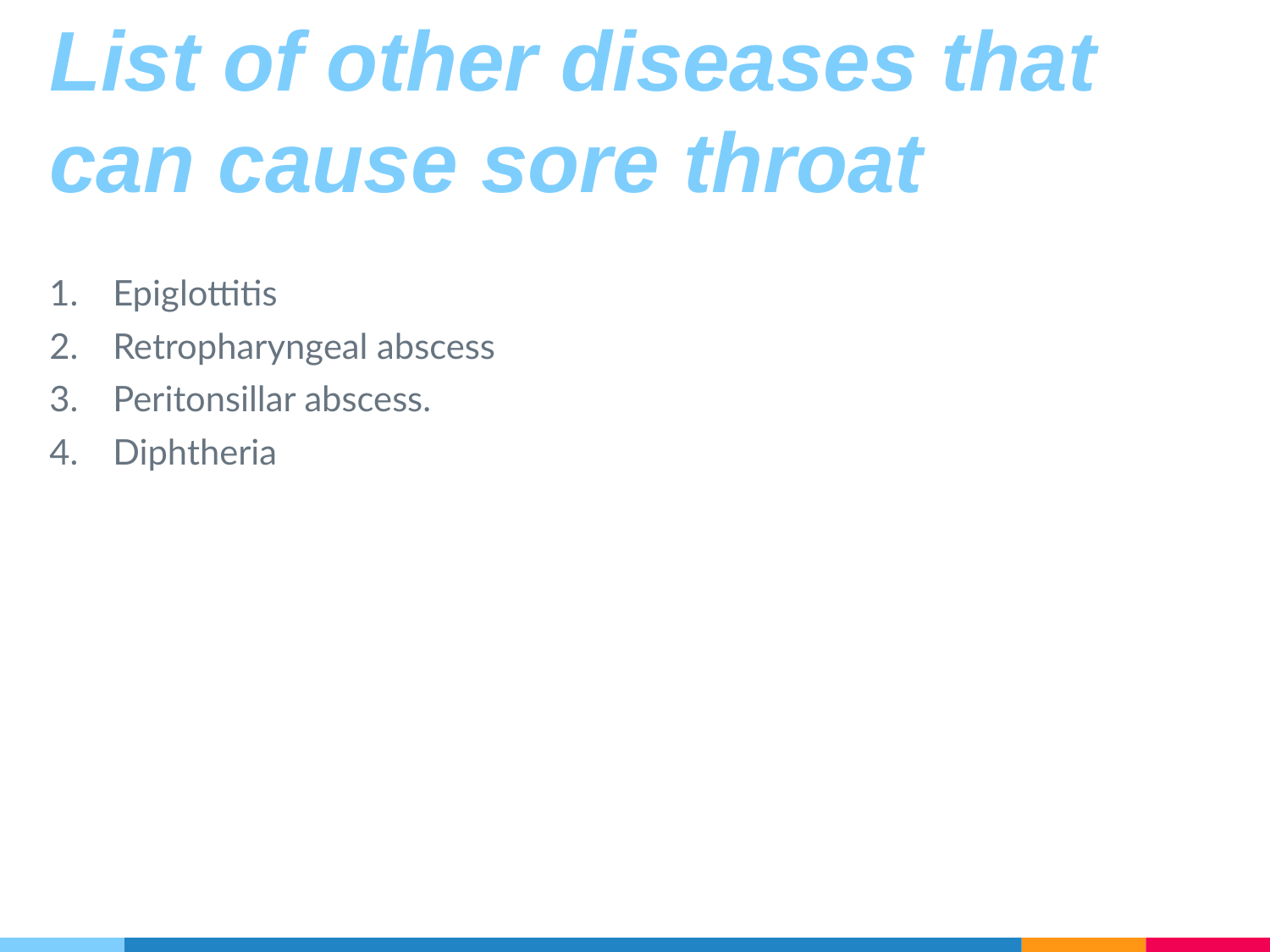

List of other diseases that can cause sore throat
Epiglottitis
Retropharyngeal abscess
Peritonsillar abscess.
Diphtheria